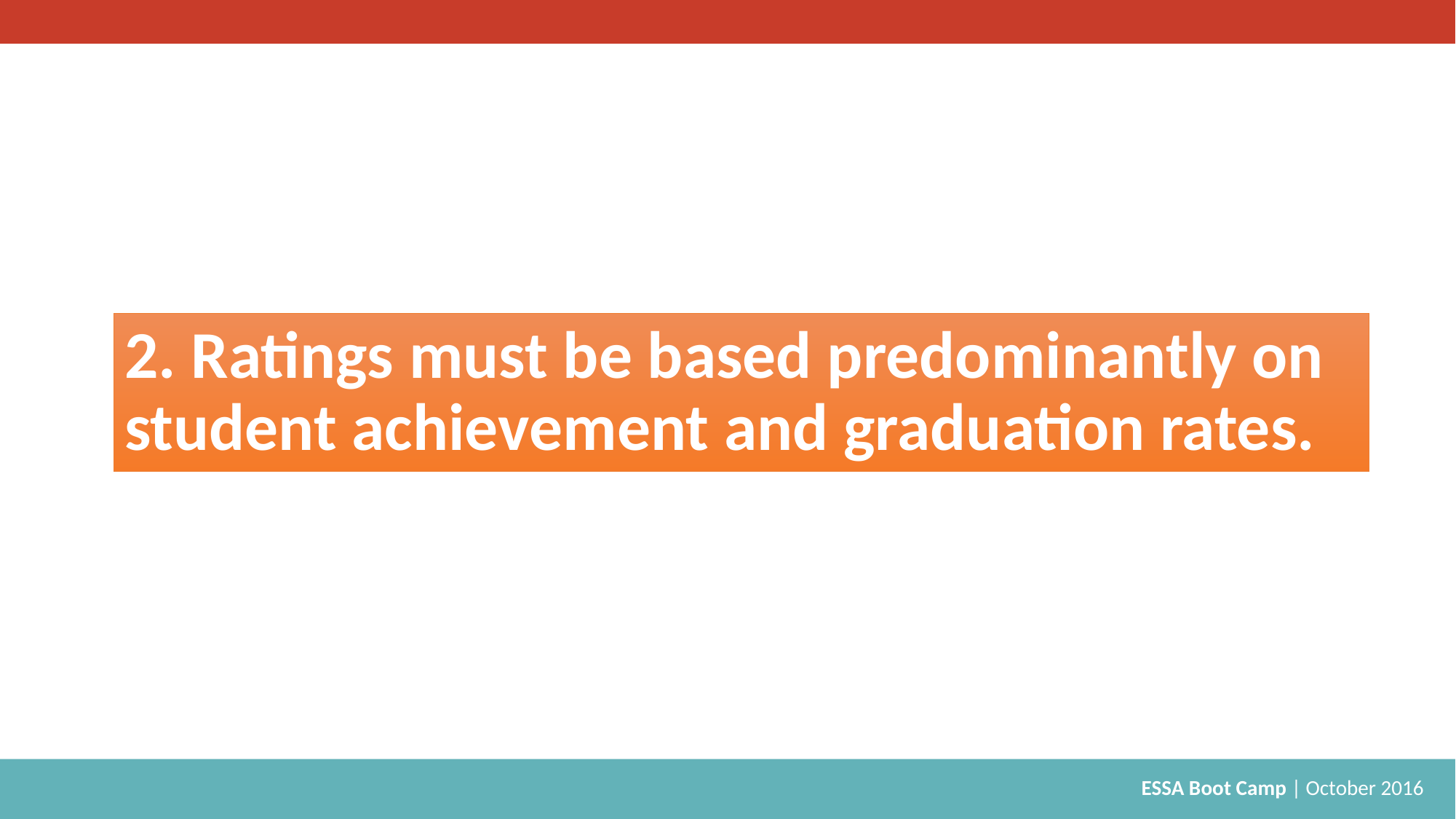

# 2. Ratings must be based predominantly on student achievement and graduation rates.